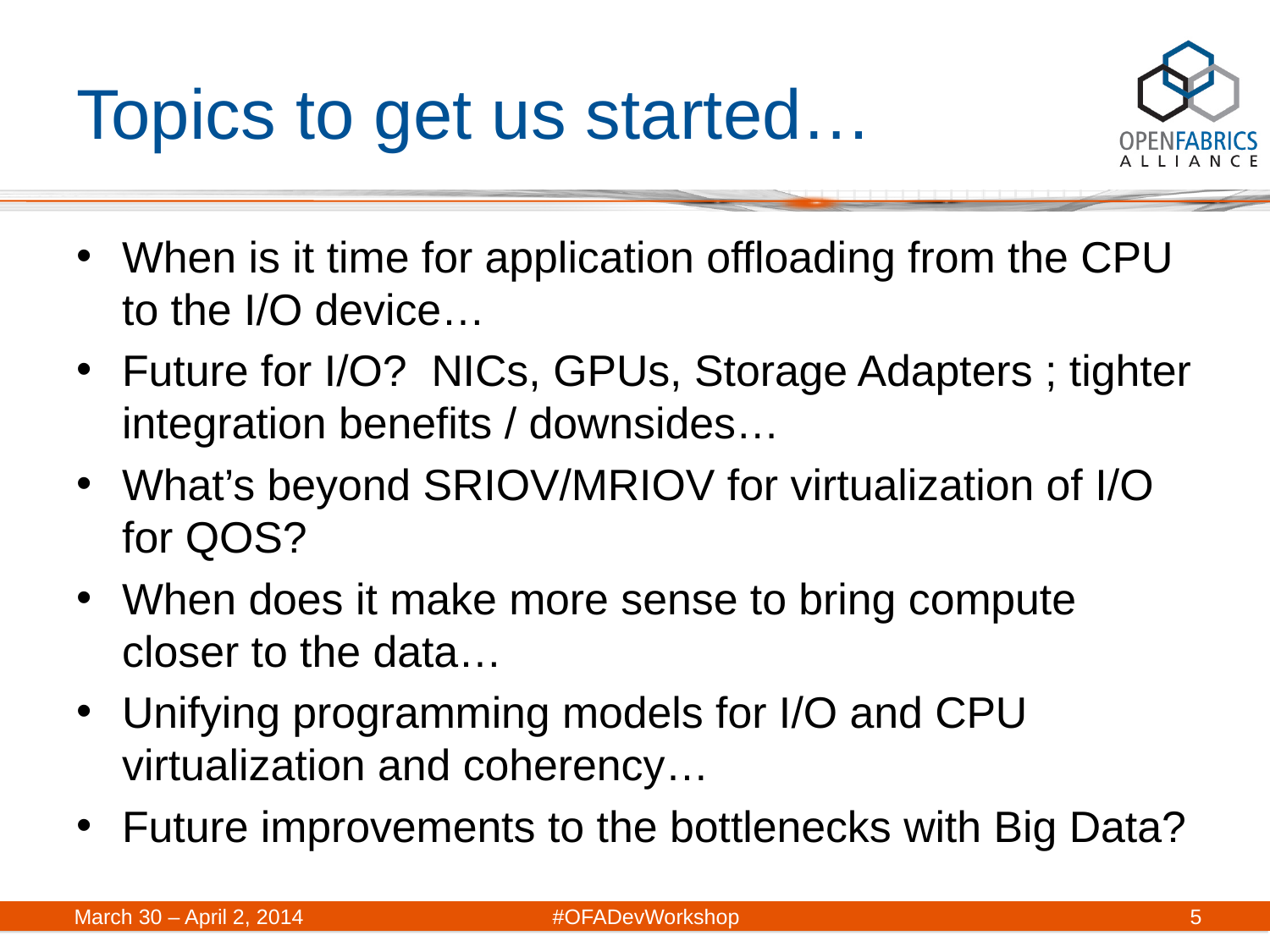

# Topics to get us started…
When is it time for application offloading from the CPU to the I/O device…
Future for I/O?  NICs, GPUs, Storage Adapters ; tighter integration benefits / downsides…
What’s beyond SRIOV/MRIOV for virtualization of I/O for QOS?
When does it make more sense to bring compute closer to the data…
Unifying programming models for I/O and CPU virtualization and coherency…
Future improvements to the bottlenecks with Big Data?

March 30 – April 2, 2014	#OFADevWorkshop
5